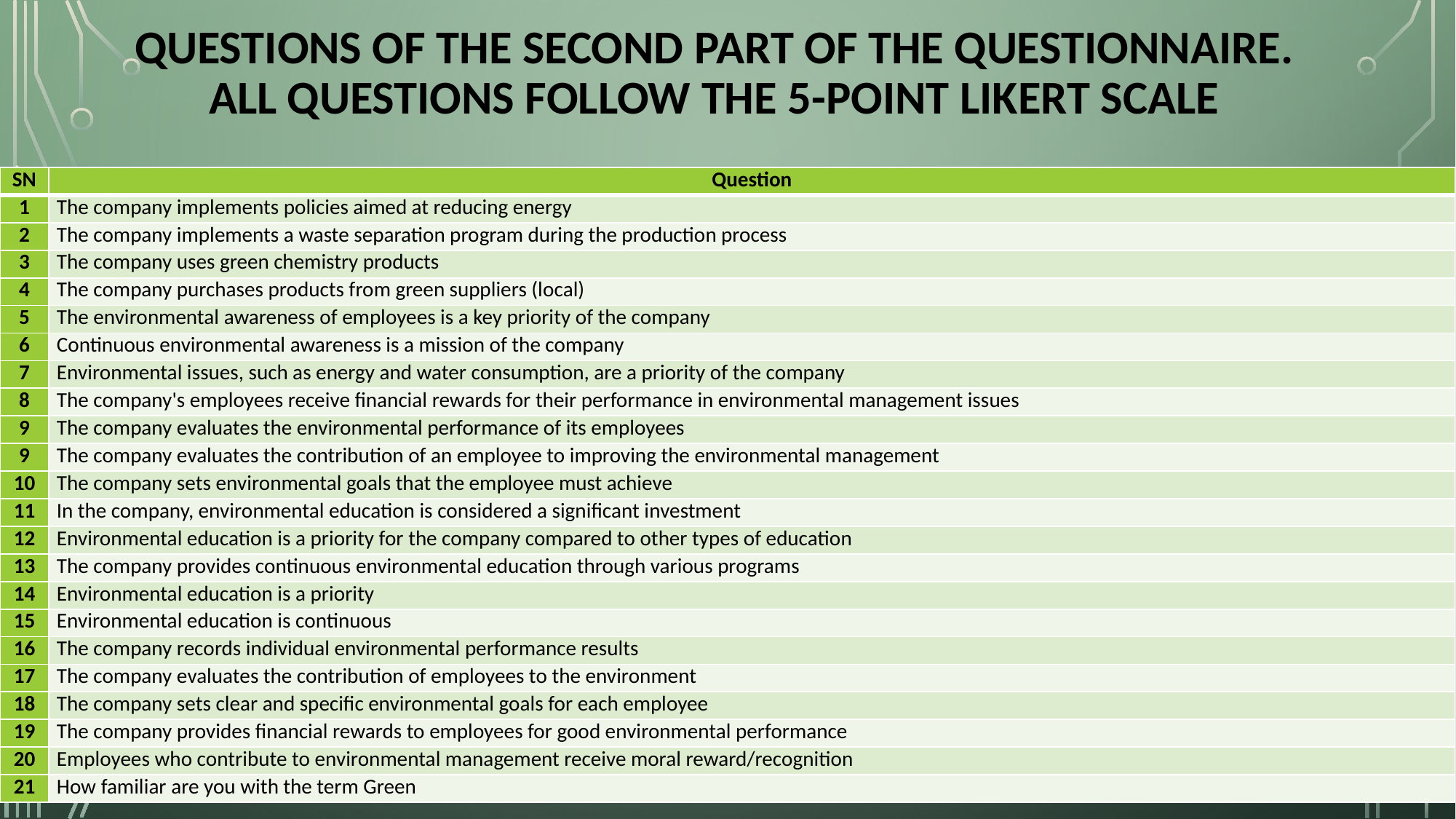

# Questions of the Second Part of the Questionnaire. All questions follow the 5-point Likert scale
| SN | Question |
| --- | --- |
| 1 | The company implements policies aimed at reducing energy |
| 2 | The company implements a waste separation program during the production process |
| 3 | The company uses green chemistry products |
| 4 | The company purchases products from green suppliers (local) |
| 5 | The environmental awareness of employees is a key priority of the company |
| 6 | Continuous environmental awareness is a mission of the company |
| 7 | Environmental issues, such as energy and water consumption, are a priority of the company |
| 8 | The company's employees receive financial rewards for their performance in environmental management issues |
| 9 | The company evaluates the environmental performance of its employees |
| 9 | The company evaluates the contribution of an employee to improving the environmental management |
| 10 | The company sets environmental goals that the employee must achieve |
| 11 | In the company, environmental education is considered a significant investment |
| 12 | Environmental education is a priority for the company compared to other types of education |
| 13 | The company provides continuous environmental education through various programs |
| 14 | Environmental education is a priority |
| 15 | Environmental education is continuous |
| 16 | The company records individual environmental performance results |
| 17 | The company evaluates the contribution of employees to the environment |
| 18 | The company sets clear and specific environmental goals for each employee |
| 19 | The company provides financial rewards to employees for good environmental performance |
| 20 | Employees who contribute to environmental management receive moral reward/recognition |
| 21 | How familiar are you with the term Green |